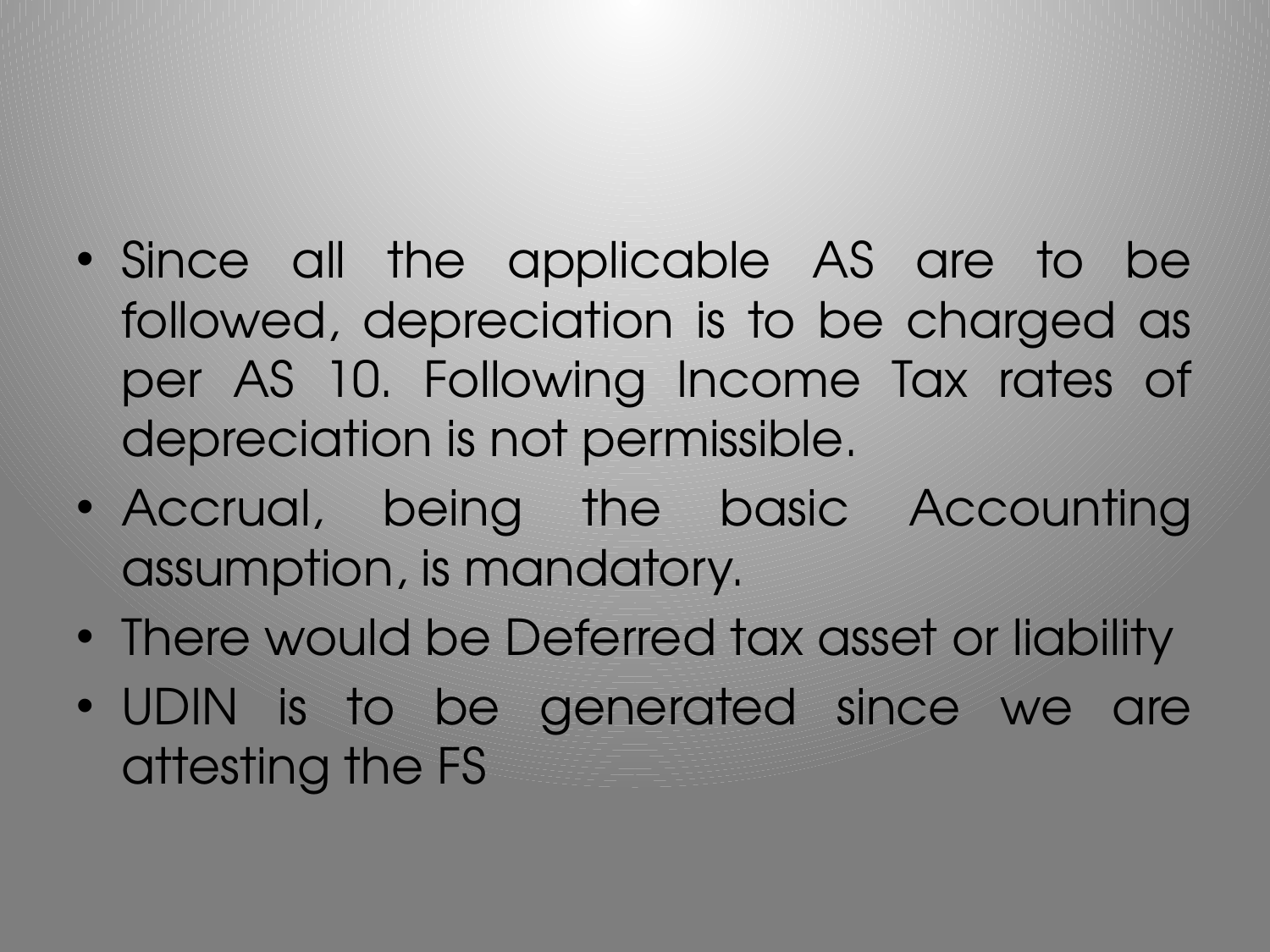

#
Since all the applicable AS are to be followed, depreciation is to be charged as per AS 10. Following Income Tax rates of depreciation is not permissible.
Accrual, being the basic Accounting assumption, is mandatory.
There would be Deferred tax asset or liability
UDIN is to be generated since we are attesting the FS